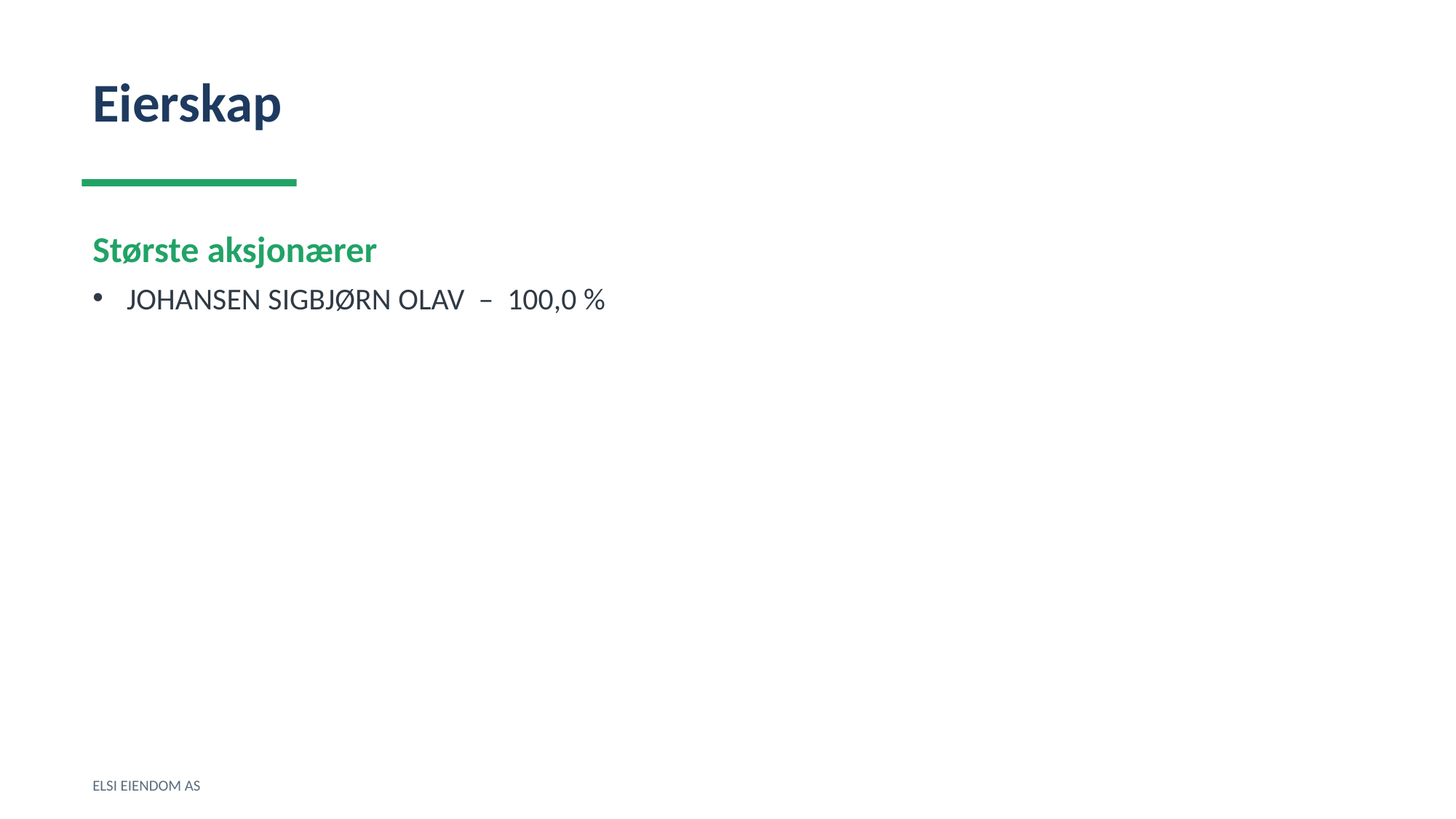

Eierskap

Største aksjonærer
JOHANSEN SIGBJØRN OLAV  –  100,0 %
ELSI EIENDOM AS